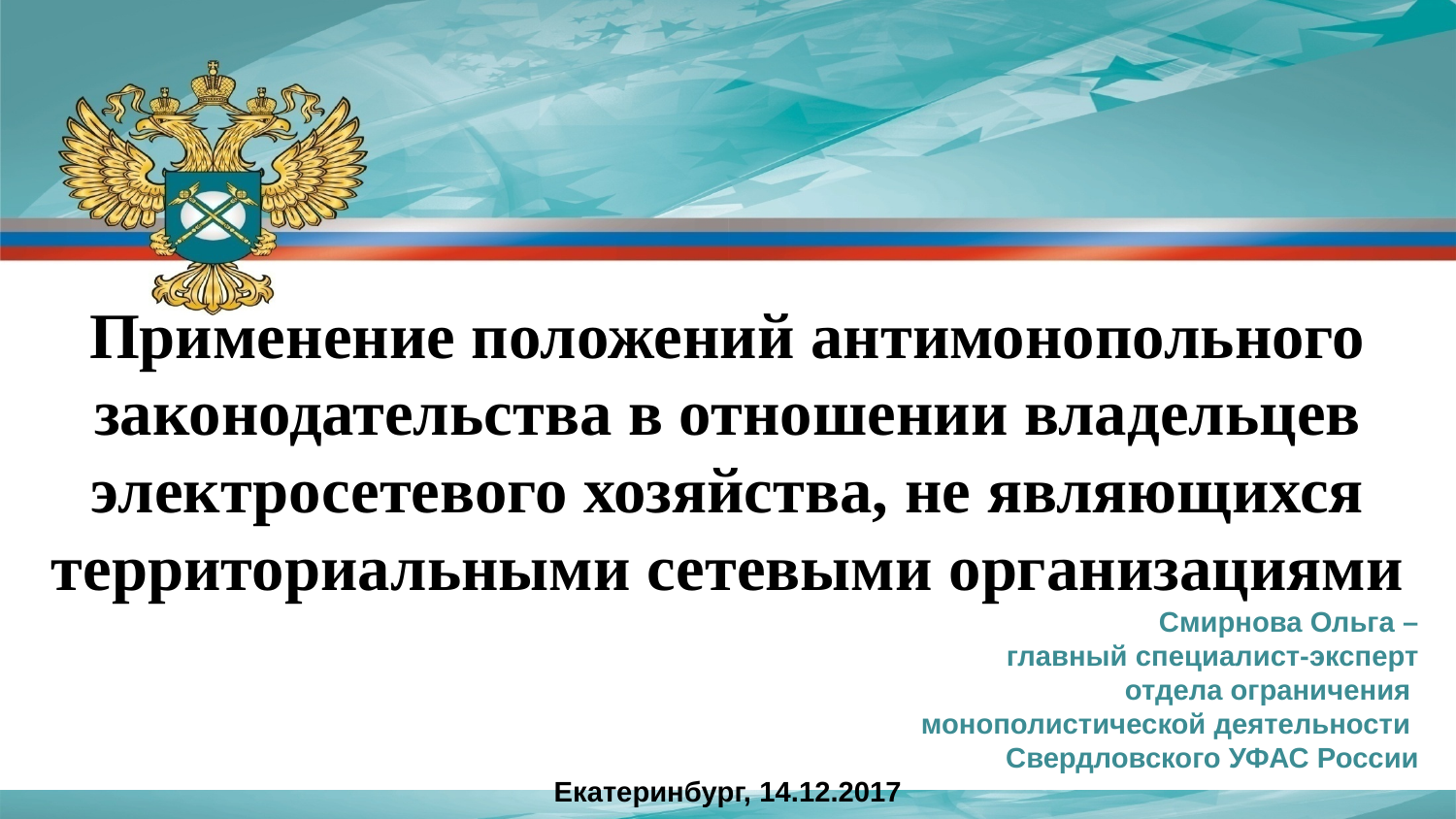

Применение положений антимонопольного законодательства в отношении владельцев электросетевого хозяйства, не являющихся территориальными сетевыми организациями
Смирнова Ольга –
главный специалист-эксперт
 отдела ограничения
монополистической деятельности
Свердловского УФАС России
Екатеринбург, 14.12.2017